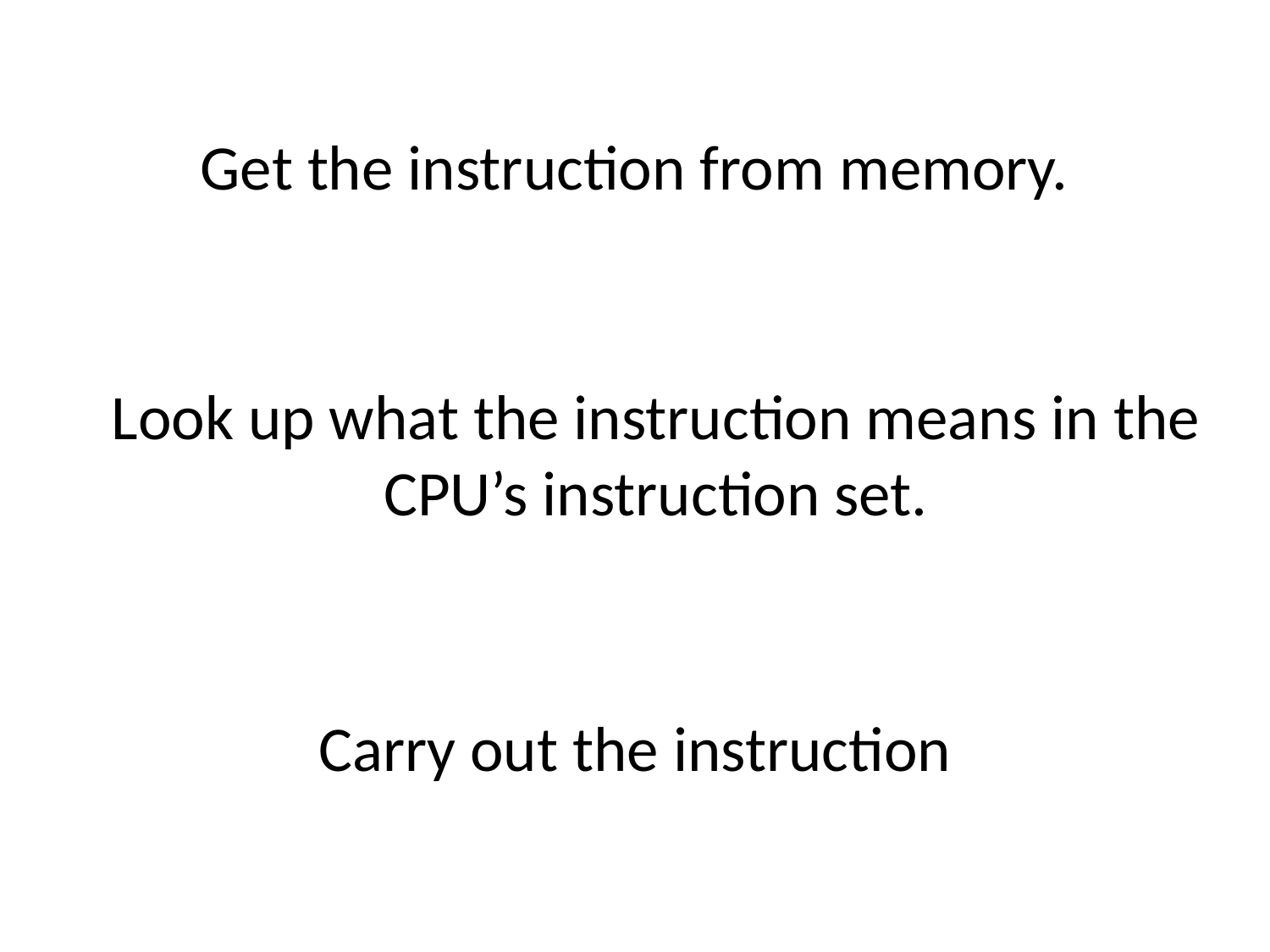

Get the instruction from memory.
Look up what the instruction means in the CPU’s instruction set.
Carry out the instruction